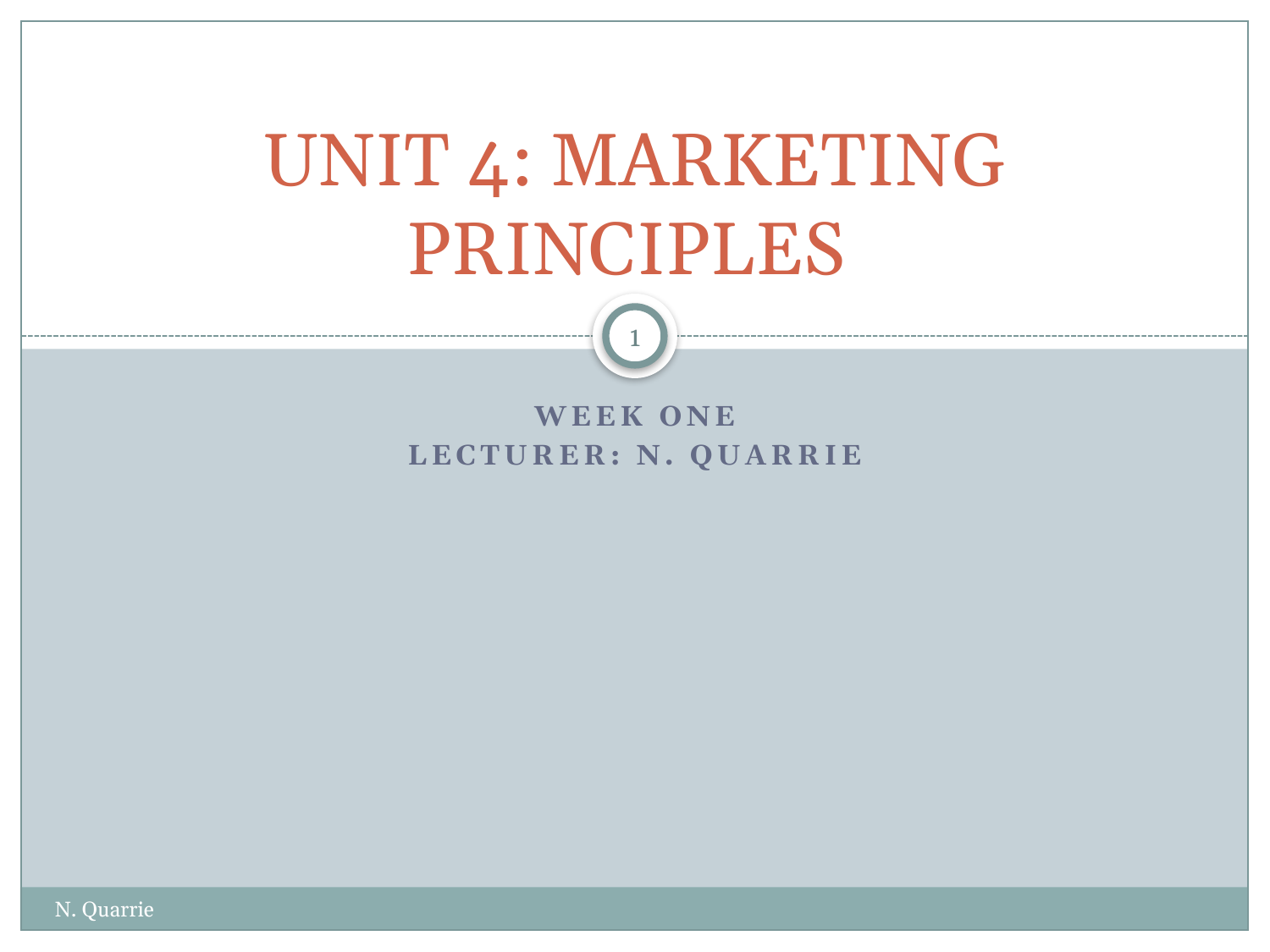

# UNIT 4: MARKETING PRINCIPLES
1
Week one
Lecturer: N. Quarrie

N. Quarrie